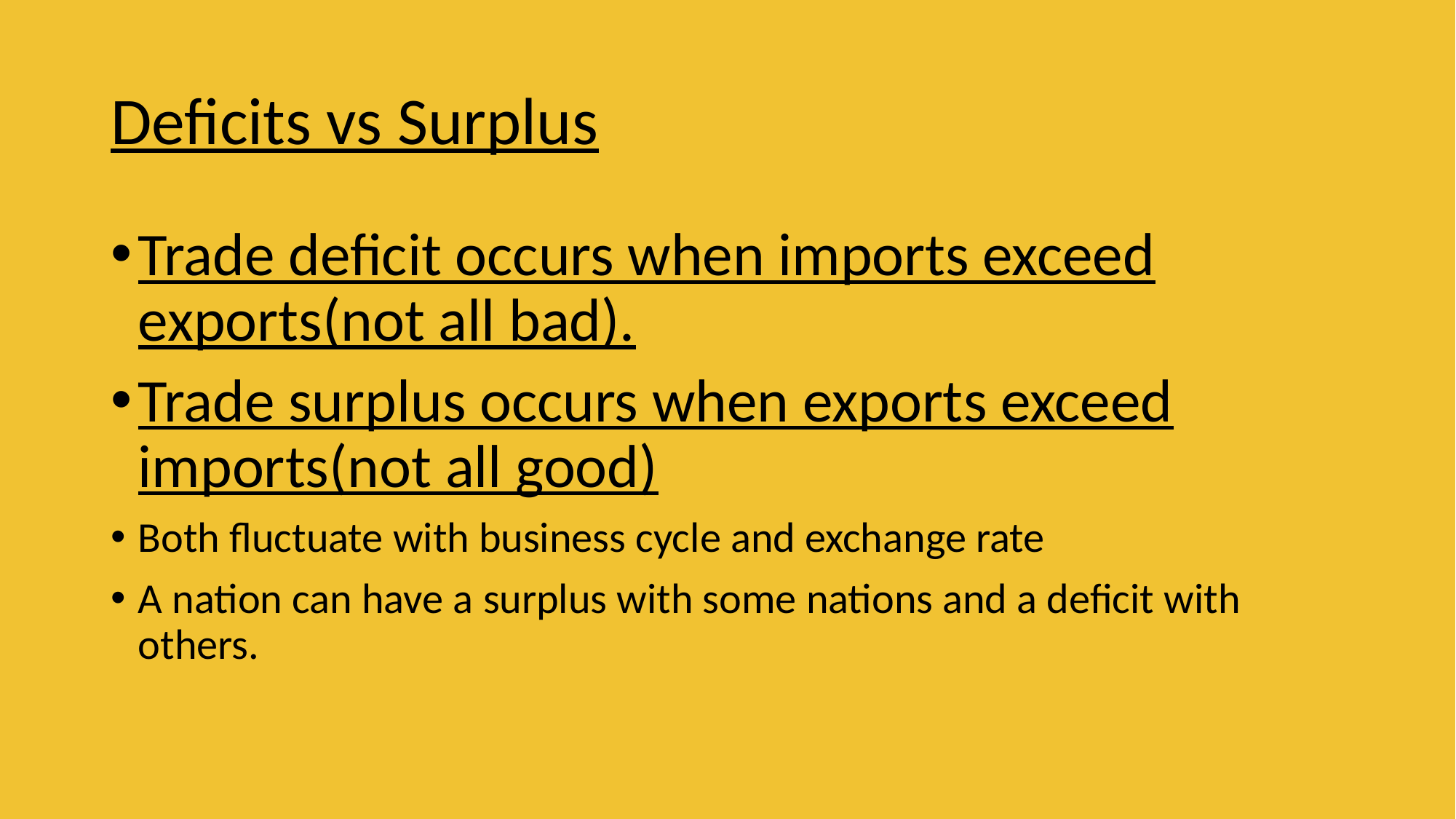

# Deficits vs Surplus
Trade deficit occurs when imports exceed exports(not all bad).
Trade surplus occurs when exports exceed imports(not all good)
Both fluctuate with business cycle and exchange rate
A nation can have a surplus with some nations and a deficit with others.